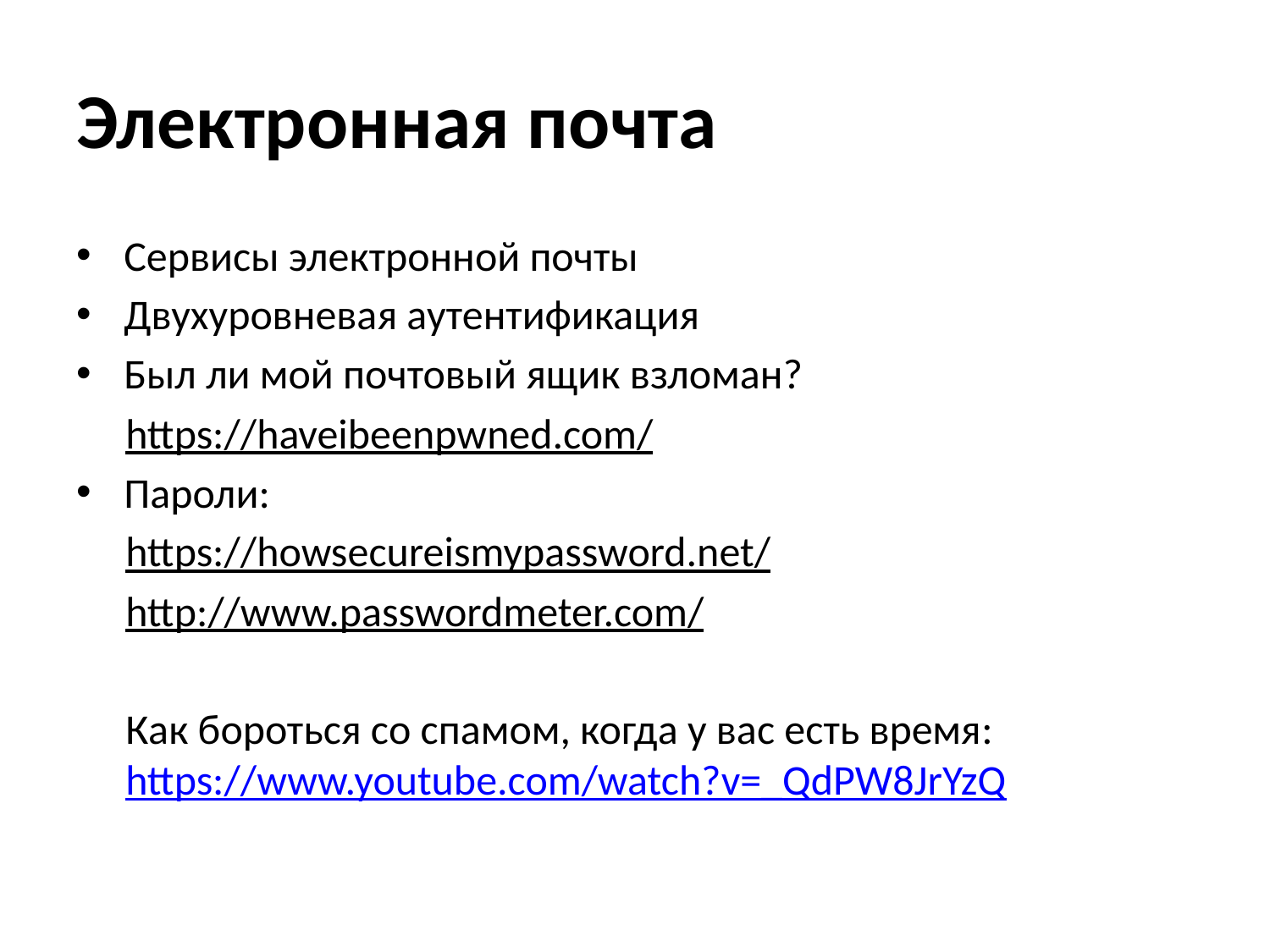

# Электронная почта
Сервисы электронной почты
Двухуровневая аутентификация
Был ли мой почтовый ящик взломан?
https://haveibeenpwned.com/
Пароли:
https://howsecureismypassword.net/
http://www.passwordmeter.com/

Как бороться со спамом, когда у вас есть время: https://www.youtube.com/watch?v=_QdPW8JrYzQ